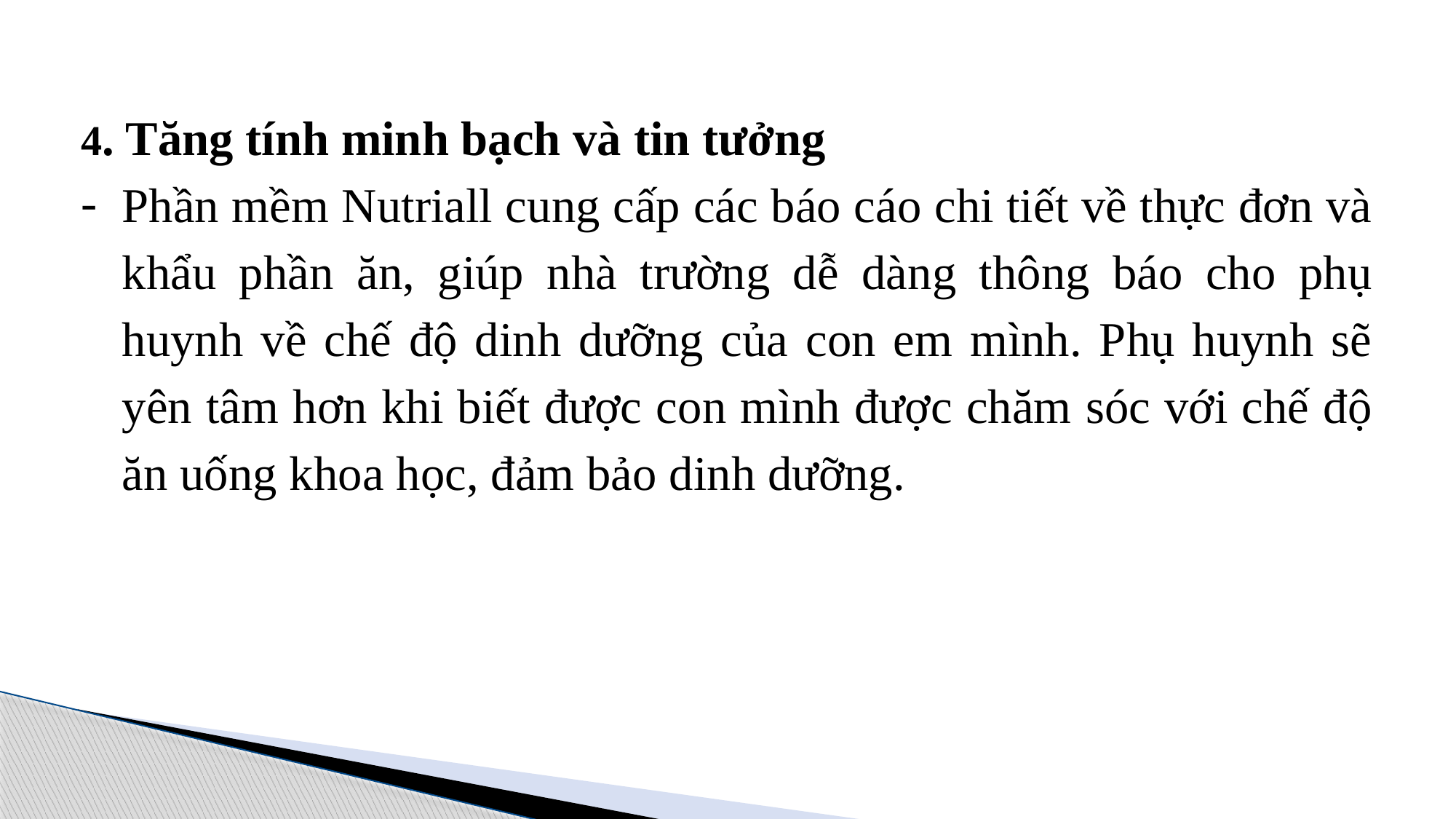

4. Tăng tính minh bạch và tin tưởng
Phần mềm Nutriall cung cấp các báo cáo chi tiết về thực đơn và khẩu phần ăn, giúp nhà trường dễ dàng thông báo cho phụ huynh về chế độ dinh dưỡng của con em mình. Phụ huynh sẽ yên tâm hơn khi biết được con mình được chăm sóc với chế độ ăn uống khoa học, đảm bảo dinh dưỡng.